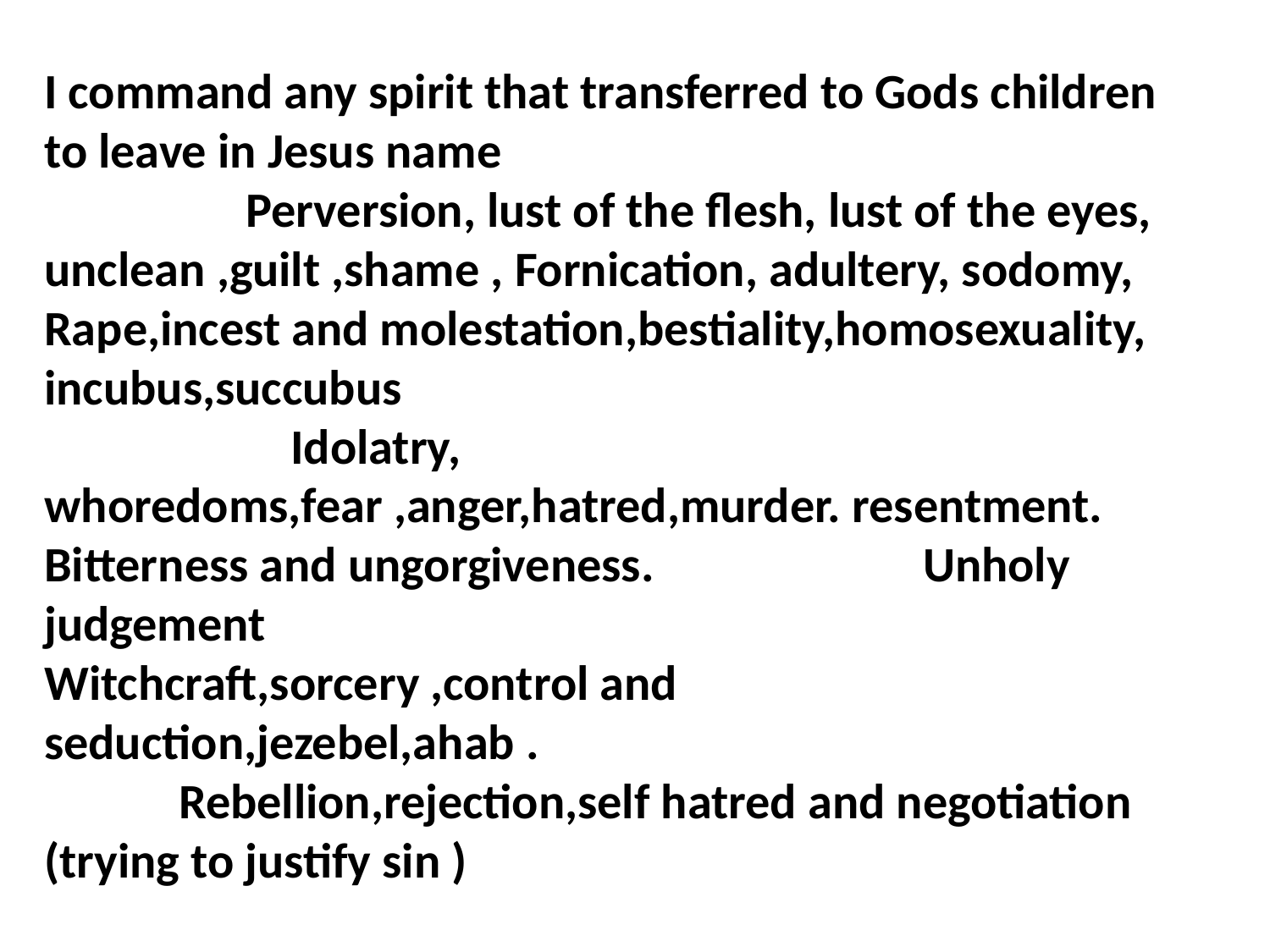

I command any spirit that transferred to Gods children to leave in Jesus name                                                                              Perversion, lust of the flesh, lust of the eyes, unclean ,guilt ,shame , Fornication, adultery, sodomy, Rape,incest and molestation,bestiality,homosexuality, incubus,succubus                                                                                           Idolatry, whoredoms,fear ,anger,hatred,murder. resentment. Bitterness and ungorgiveness.                        Unholy judgement                                                                     Witchcraft,sorcery ,control and seduction,jezebel,ahab .                                                                     Rebellion,rejection,self hatred and negotiation (trying to justify sin )